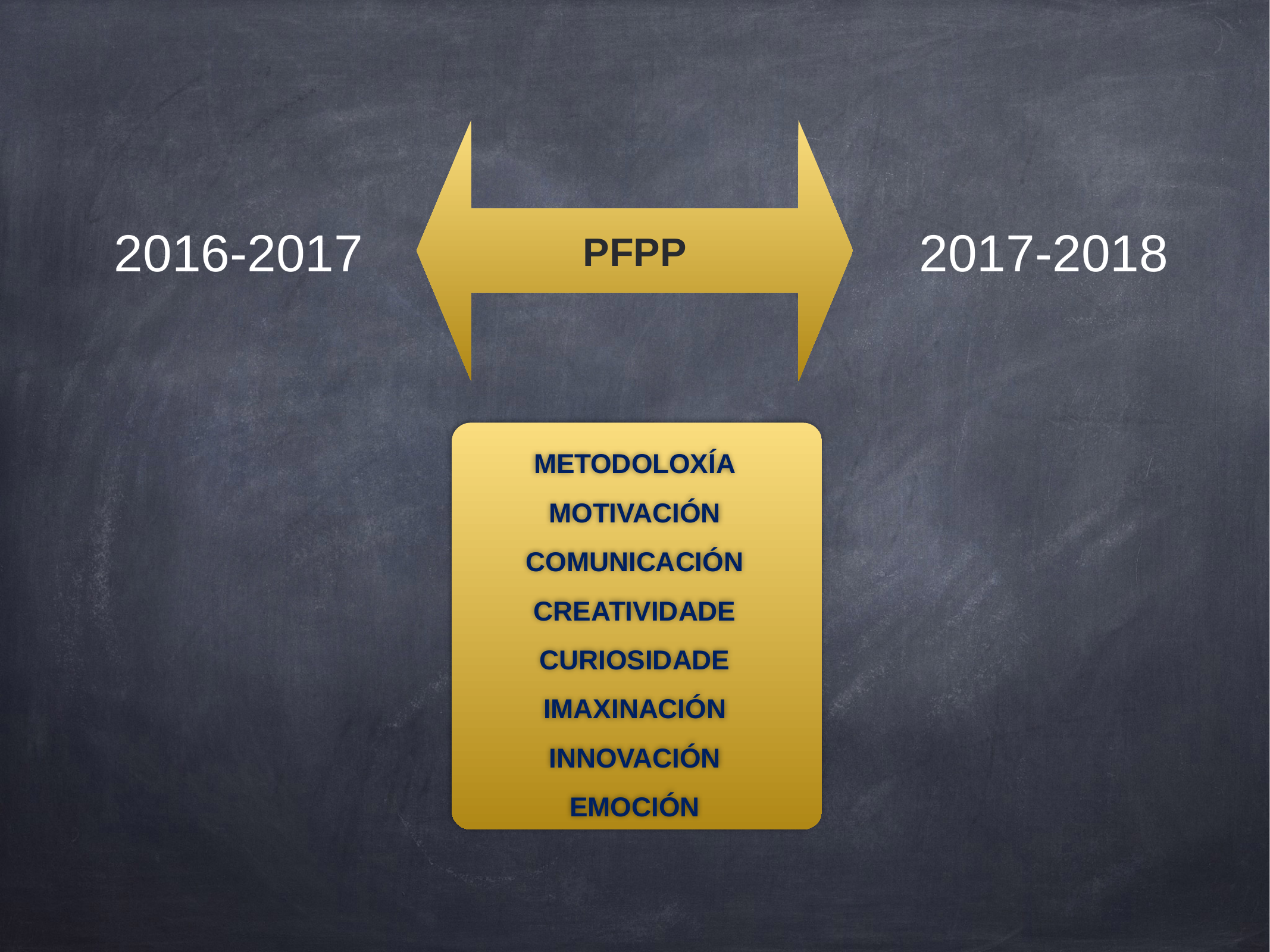

PFPP
2016-2017
2017-2018

METODOLOXÍA
MOTIVACIÓN
COMUNICACIÓN
CREATIVIDADE
CURIOSIDADE
IMAXINACIÓN
INNOVACIÓN
EMOCIÓN